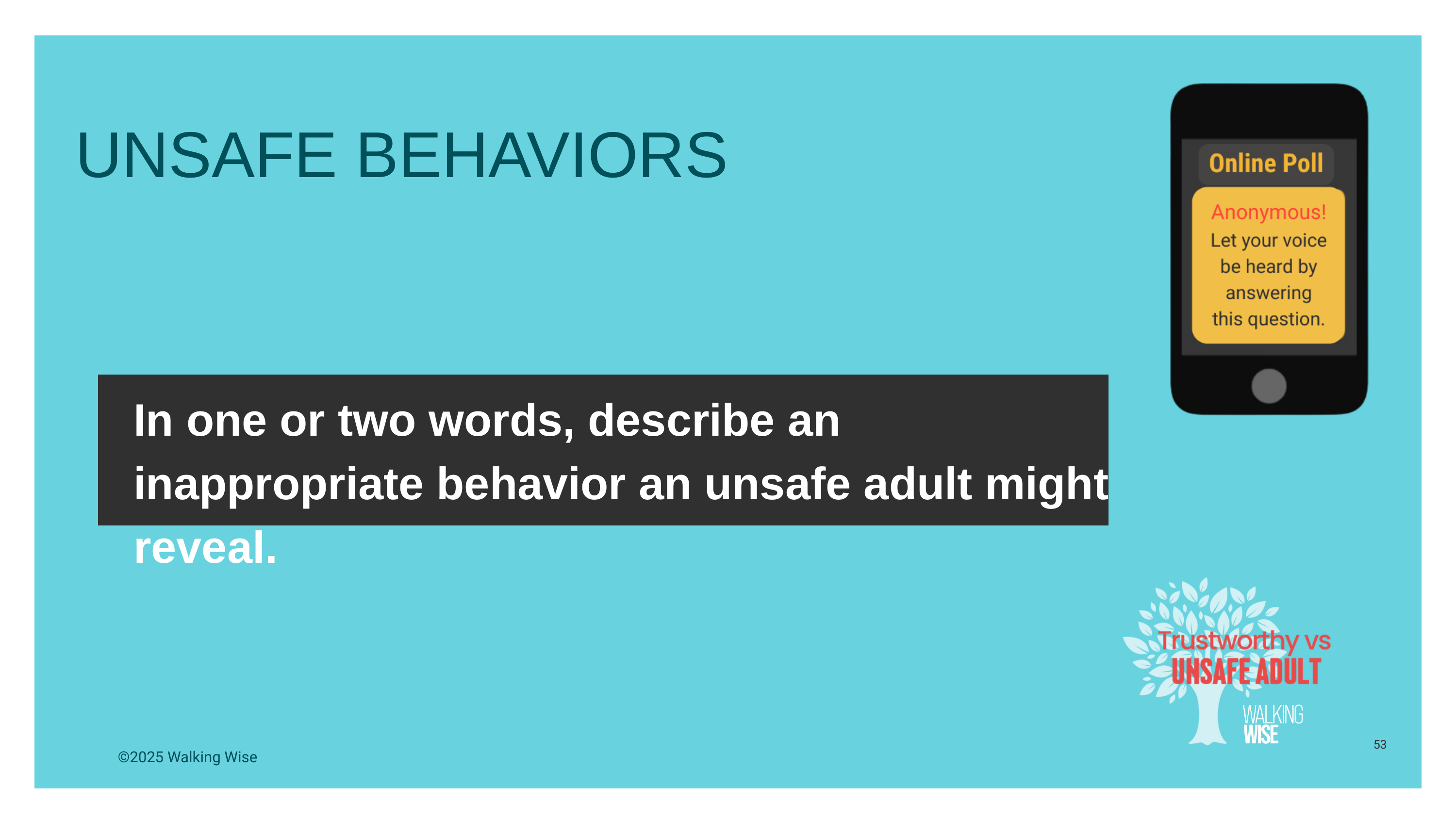

LESSON PLANS

UNSAFE BEHAVIORS

In one or two words, describe an inappropriate behavior an unsafe adult might reveal.

53
©2025 Walking Wise
3